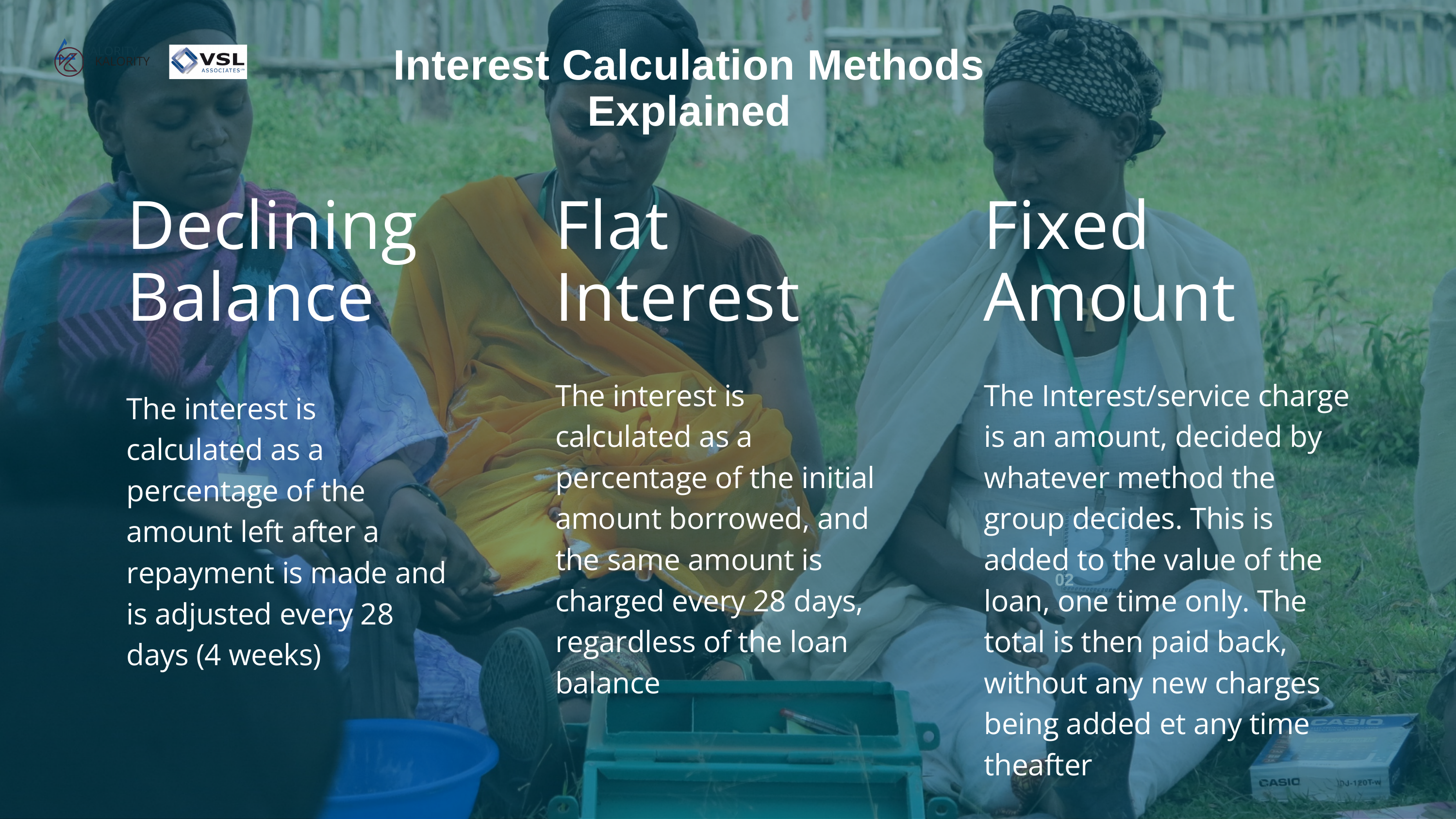

KALORITY
Interest Calculation Methods Explained

KALORITY
Declining Balance

Flat Interest
Fixed Amount
The interest is calculated as a percentage of the initial amount borrowed, and the same amount is charged every 28 days, regardless of the loan balance

The Interest/service charge is an amount, decided by whatever method the group decides. This is added to the value of the loan, one time only. The total is then paid back, without any new charges being added et any time theafter
The interest is calculated as a percentage of the amount left after a repayment is made and is adjusted every 28 days (4 weeks)

02